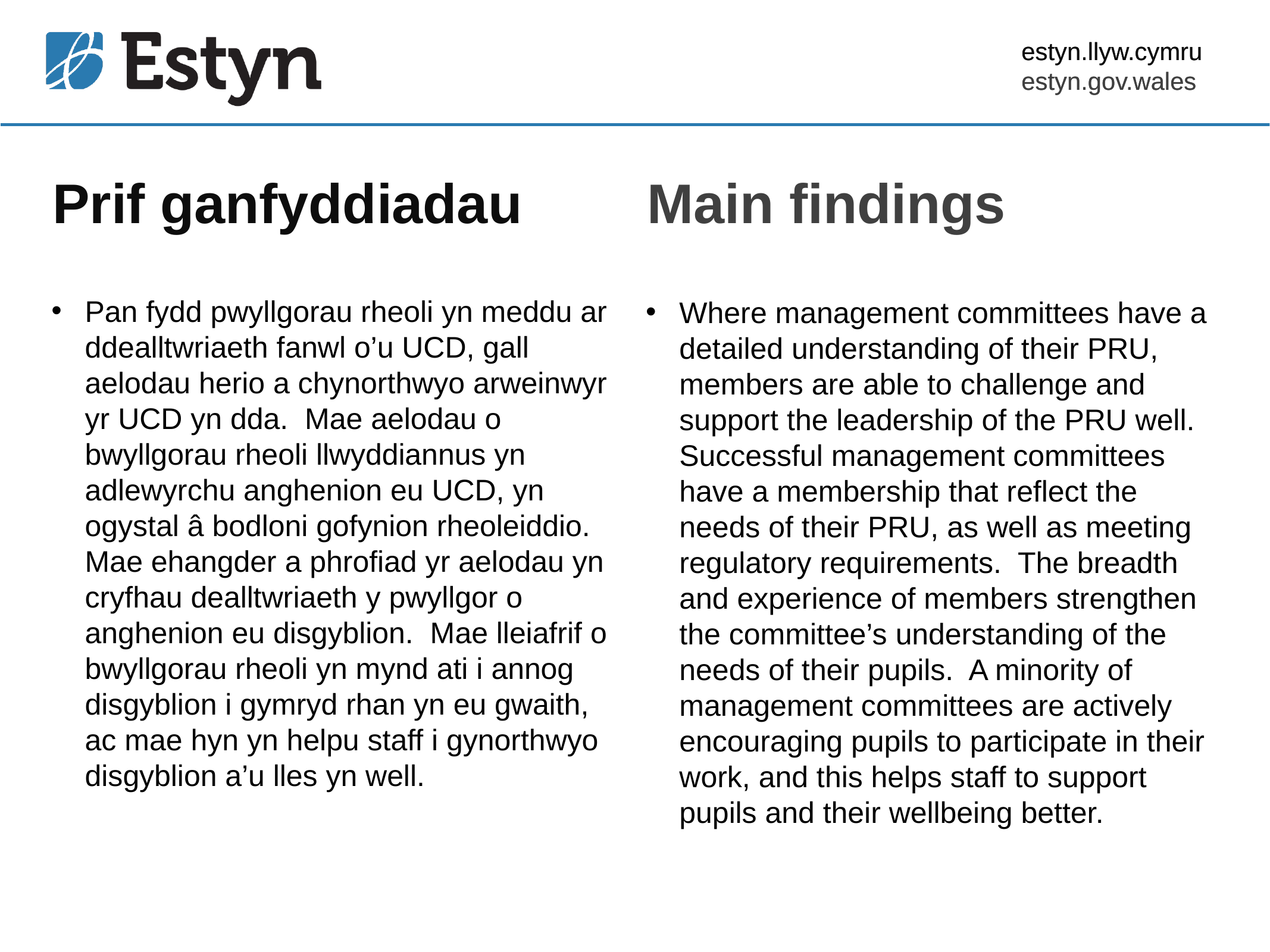

estyn.llyw.cymru
estyn.gov.wales
# Prif ganfyddiadau
Main findings

Where management committees have a detailed understanding of their PRU, members are able to challenge and support the leadership of the PRU well.  Successful management committees have a membership that reflect the needs of their PRU, as well as meeting regulatory requirements.  The breadth and experience of members strengthen the committee’s understanding of the needs of their pupils.  A minority of management committees are actively encouraging pupils to participate in their work, and this helps staff to support pupils and their wellbeing better.

Pan fydd pwyllgorau rheoli yn meddu ar ddealltwriaeth fanwl o’u UCD, gall aelodau herio a chynorthwyo arweinwyr yr UCD yn dda.  Mae aelodau o bwyllgorau rheoli llwyddiannus yn adlewyrchu anghenion eu UCD, yn ogystal â bodloni gofynion rheoleiddio.  Mae ehangder a phrofiad yr aelodau yn cryfhau dealltwriaeth y pwyllgor o anghenion eu disgyblion.  Mae lleiafrif o bwyllgorau rheoli yn mynd ati i annog disgyblion i gymryd rhan yn eu gwaith, ac mae hyn yn helpu staff i gynorthwyo disgyblion a’u lles yn well.